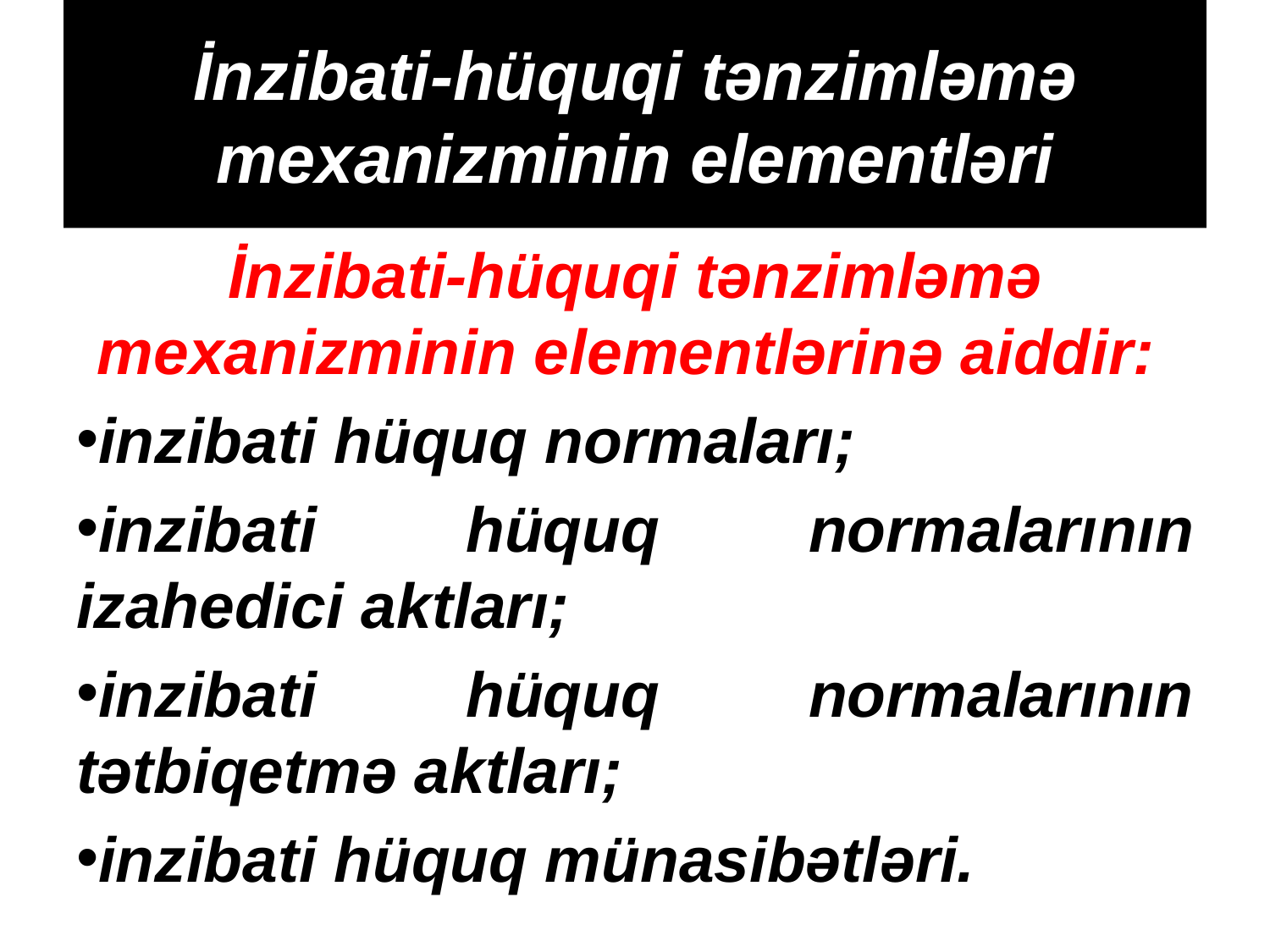

# İnzibati-hüquqi tənzimləmə mexanizminin elementləri
İnzibati-hüquqi tənzimləmə mexanizminin elementlərinə aiddir:
inzibati hüquq normaları;
inzibati hüquq normalarının izahedici aktları;
inzibati hüquq normalarının tətbiqetmə aktları;
inzibati hüquq münasibətləri.